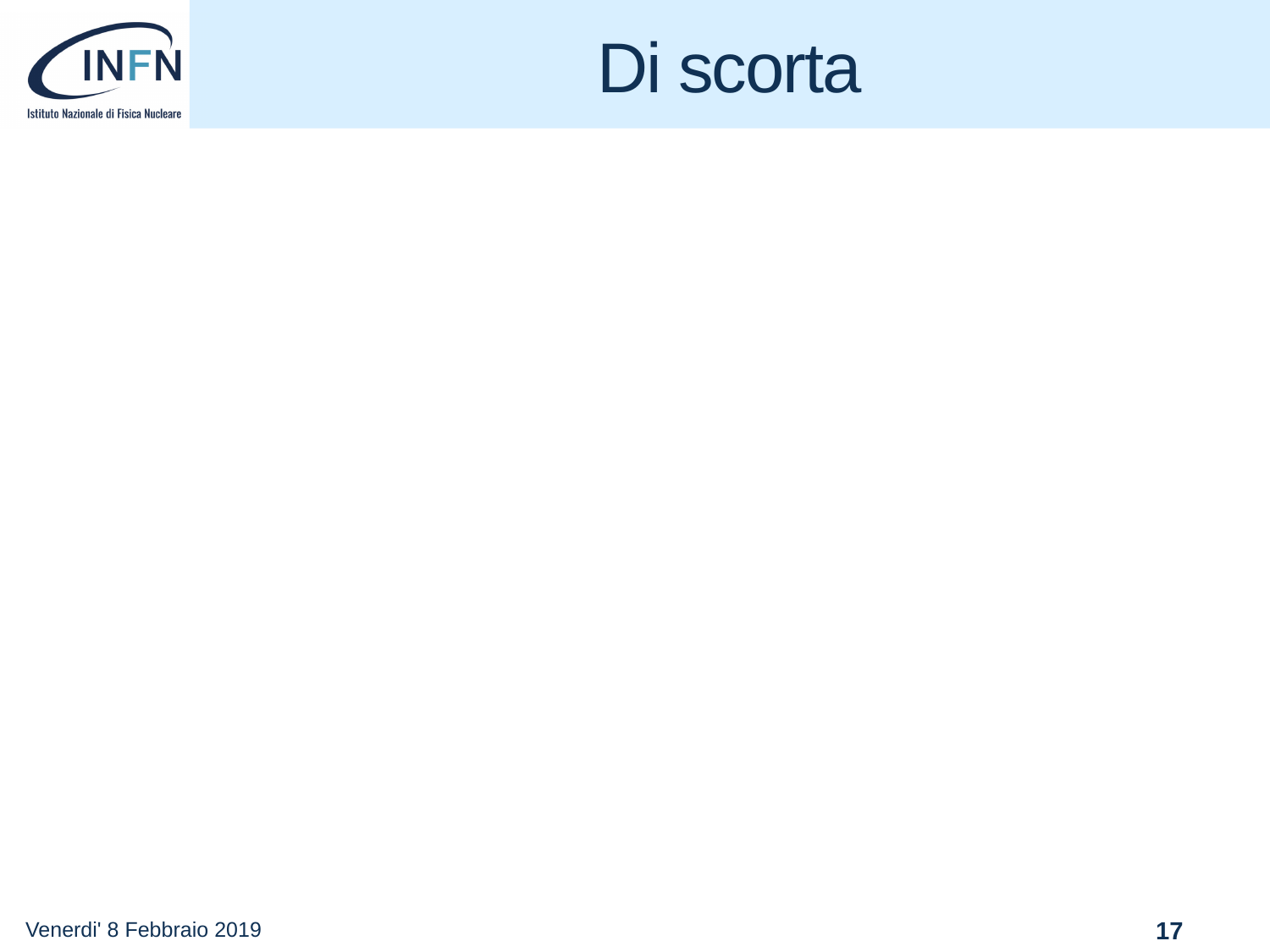

# Di scorta

Venerdi' 8 Febbraio 2019
17